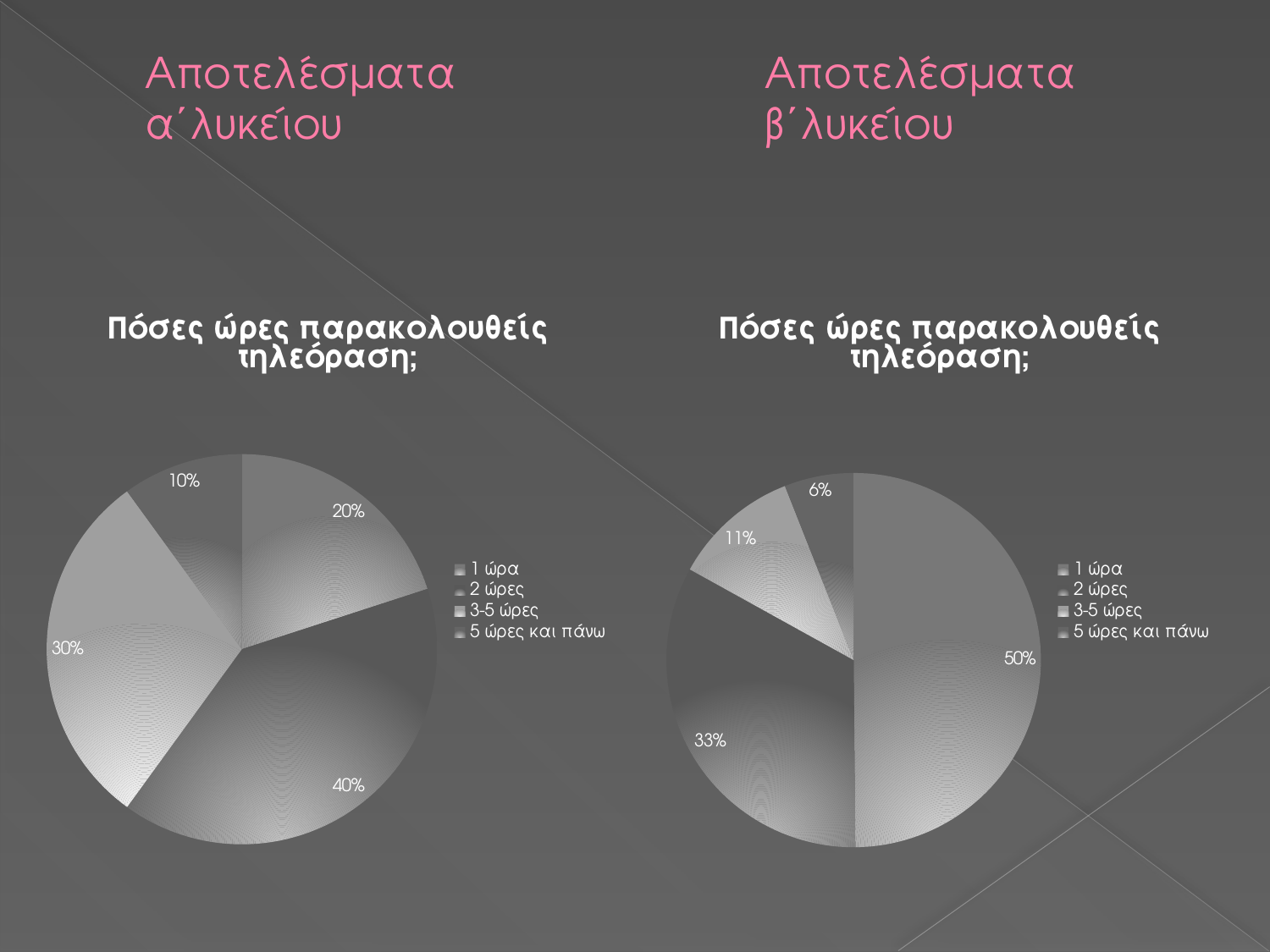

# Αποτελέσματα α΄λυκείου
Αποτελέσματα β΄λυκείου

[unsupported chart]

### Chart: Πόσες ώρες παρακολουθείς τηλεόραση;

| Category |  |
|---|---|
| Ώρες μπροστα στην τηλεόραση | None |
| 1 ώρα | 0.5 |
| 2 ώρες | 0.3330000000000004 |
| 3-5 ώρες | 0.11 |
| 5 ώρες και πάνω | 0.06000000000000003 |